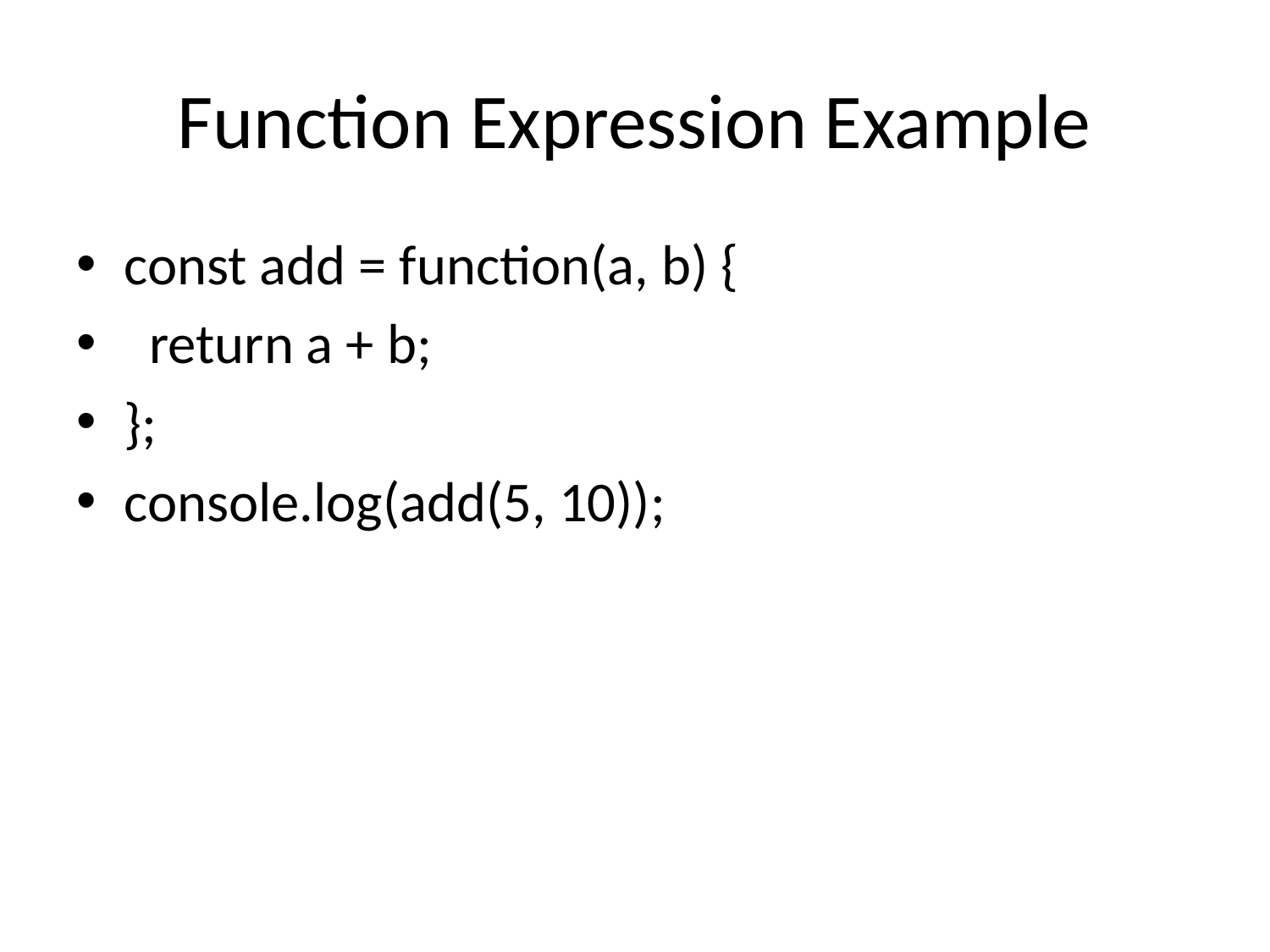

# Function Expression Example
const add = function(a, b) {
  return a + b;
};
console.log(add(5, 10));